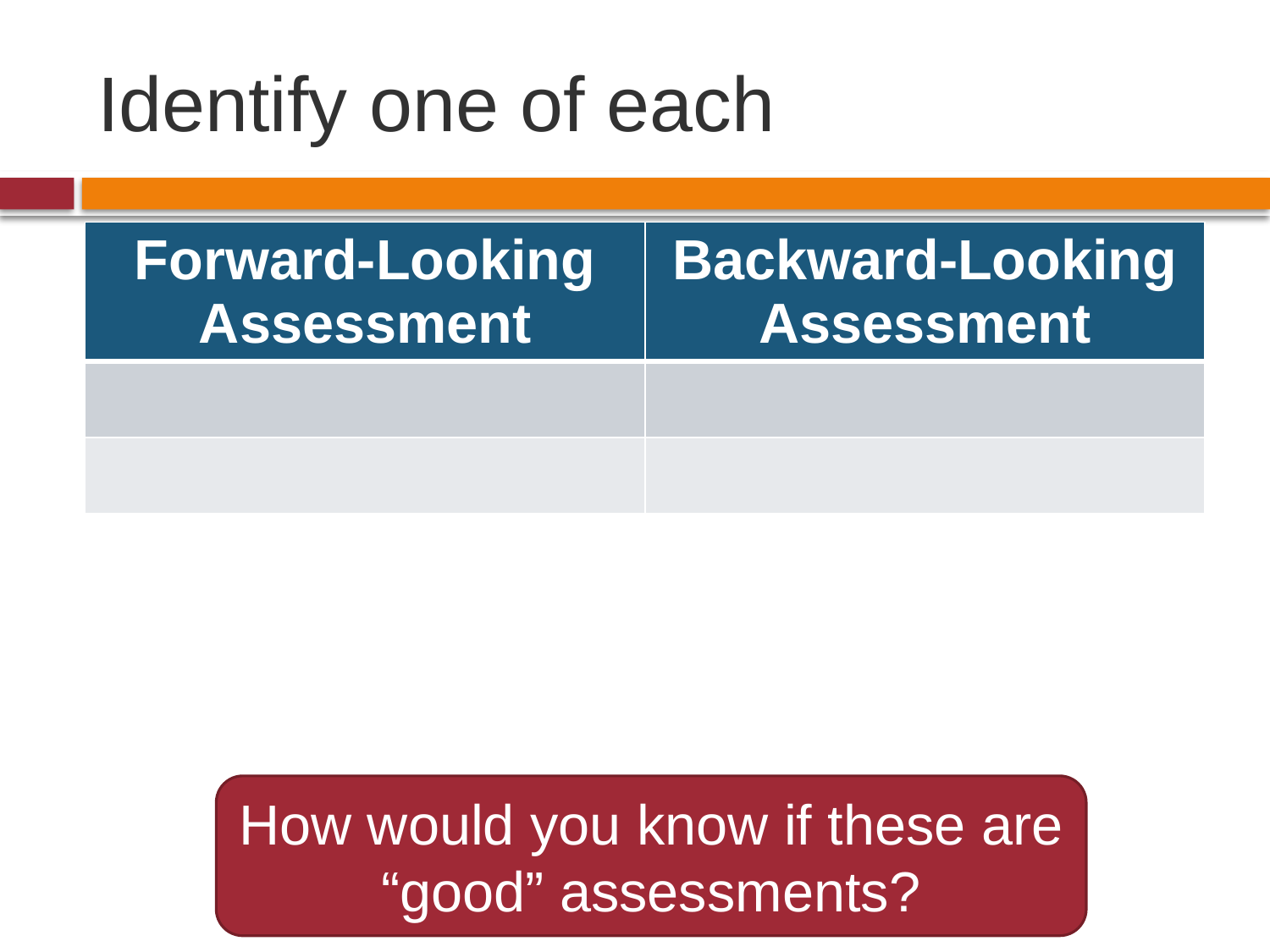

# Identify one of each
| Forward-Looking Assessment | Backward-Looking Assessment |
| --- | --- |
|  |  |
|  |  |
How would you know if these are “good” assessments?